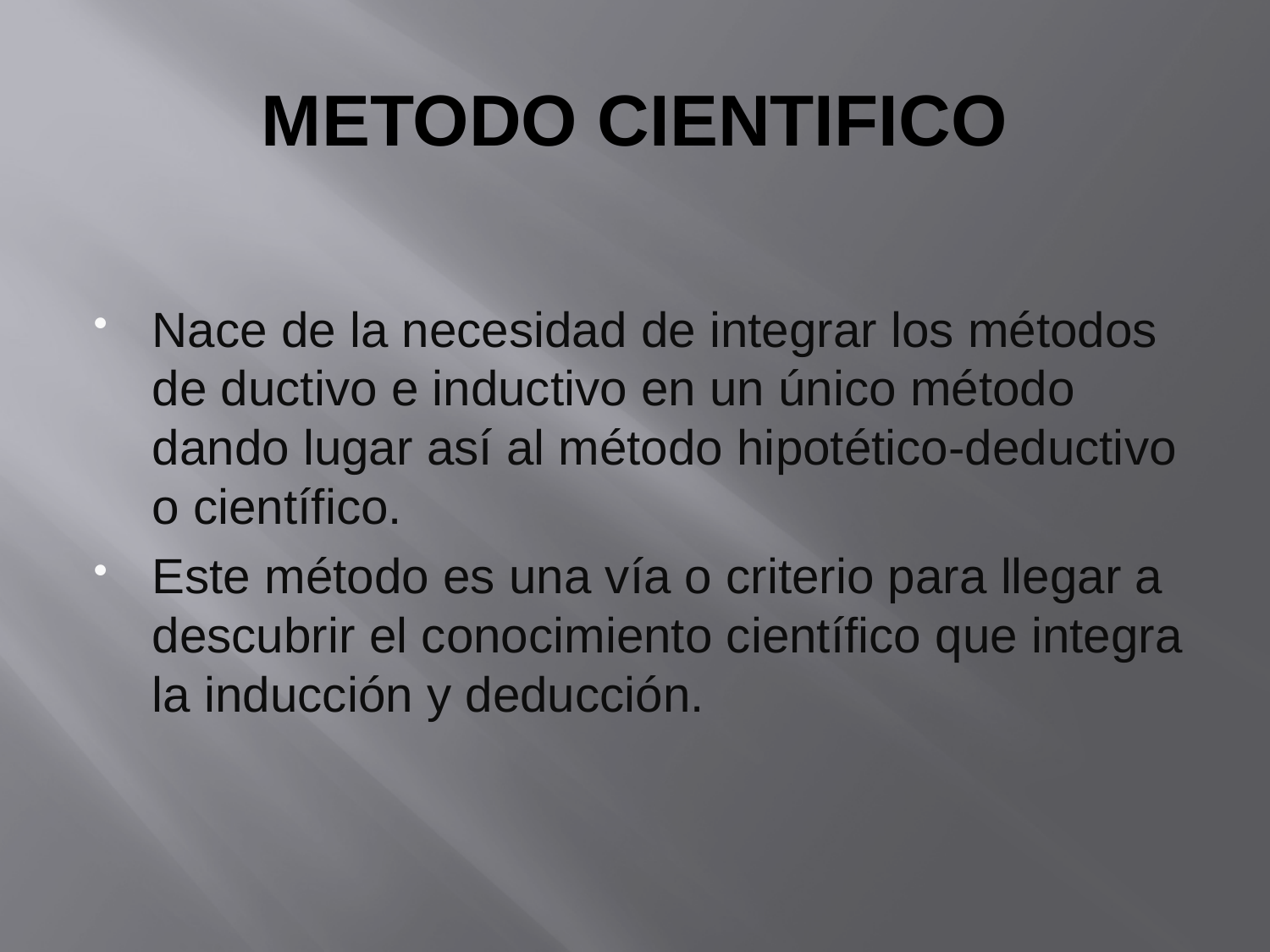

# METODO CIENTIFICO

Nace de la necesidad de integrar los métodos de ductivo e inductivo en un único método dando lugar así al método hipotético-deductivo o científico.
Este método es una vía o criterio para llegar a descubrir el conocimiento científico que integra la inducción y deducción.